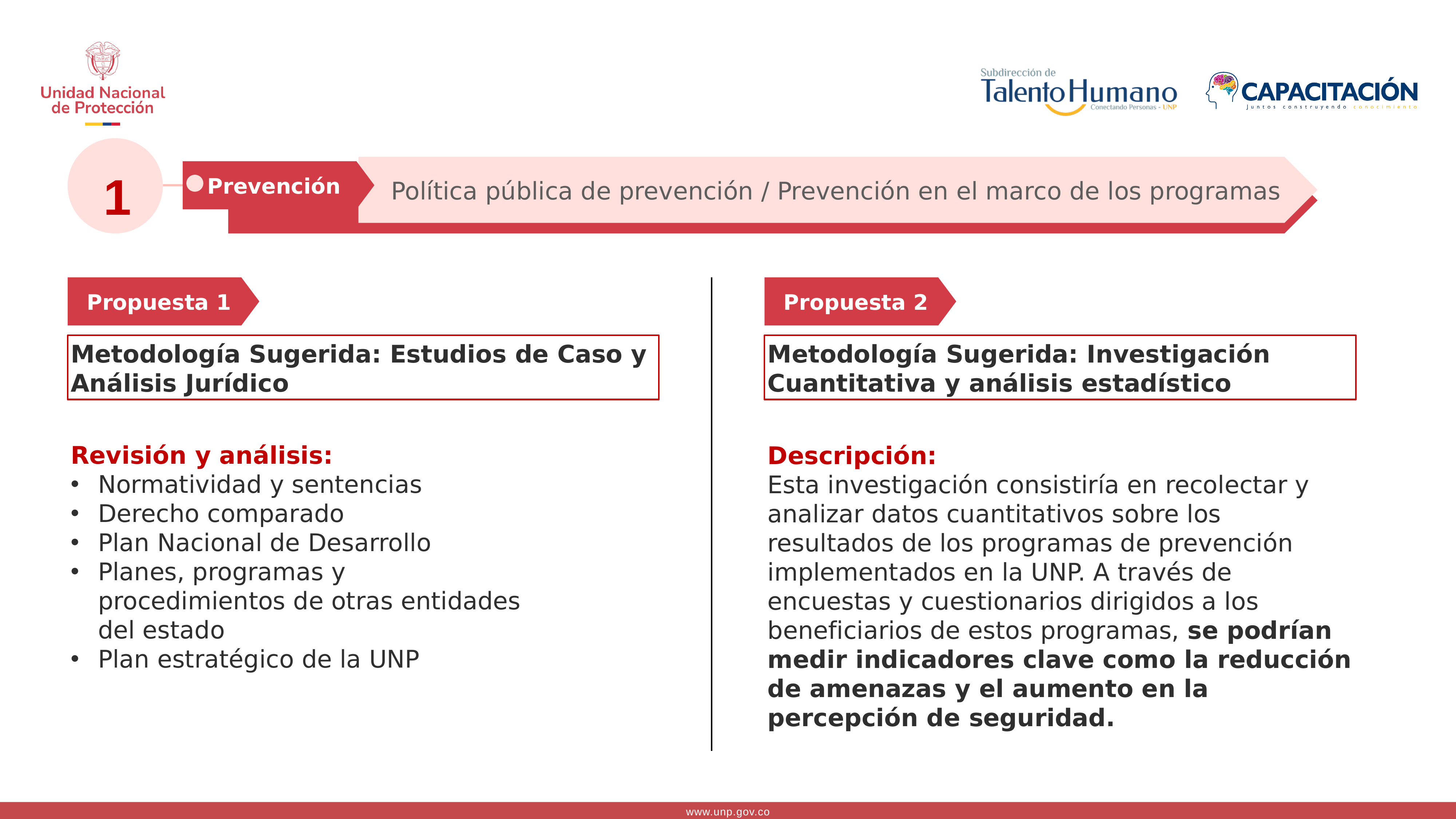

Política pública de prevención / Prevención en el marco de los programas
Prevención
1

Propuesta 1
Propuesta 2
Metodología Sugerida: Estudios de Caso y Análisis Jurídico
Metodología Sugerida: Investigación Cuantitativa y análisis estadístico
Revisión y análisis:
Normatividad y sentencias
Derecho comparado
Plan Nacional de Desarrollo
Planes, programas y procedimientos de otras entidades del estado
Plan estratégico de la UNP
Descripción:
Esta investigación consistiría en recolectar y analizar datos cuantitativos sobre los resultados de los programas de prevención implementados en la UNP. A través de encuestas y cuestionarios dirigidos a los beneficiarios de estos programas, se podrían medir indicadores clave como la reducción de amenazas y el aumento en la percepción de seguridad.